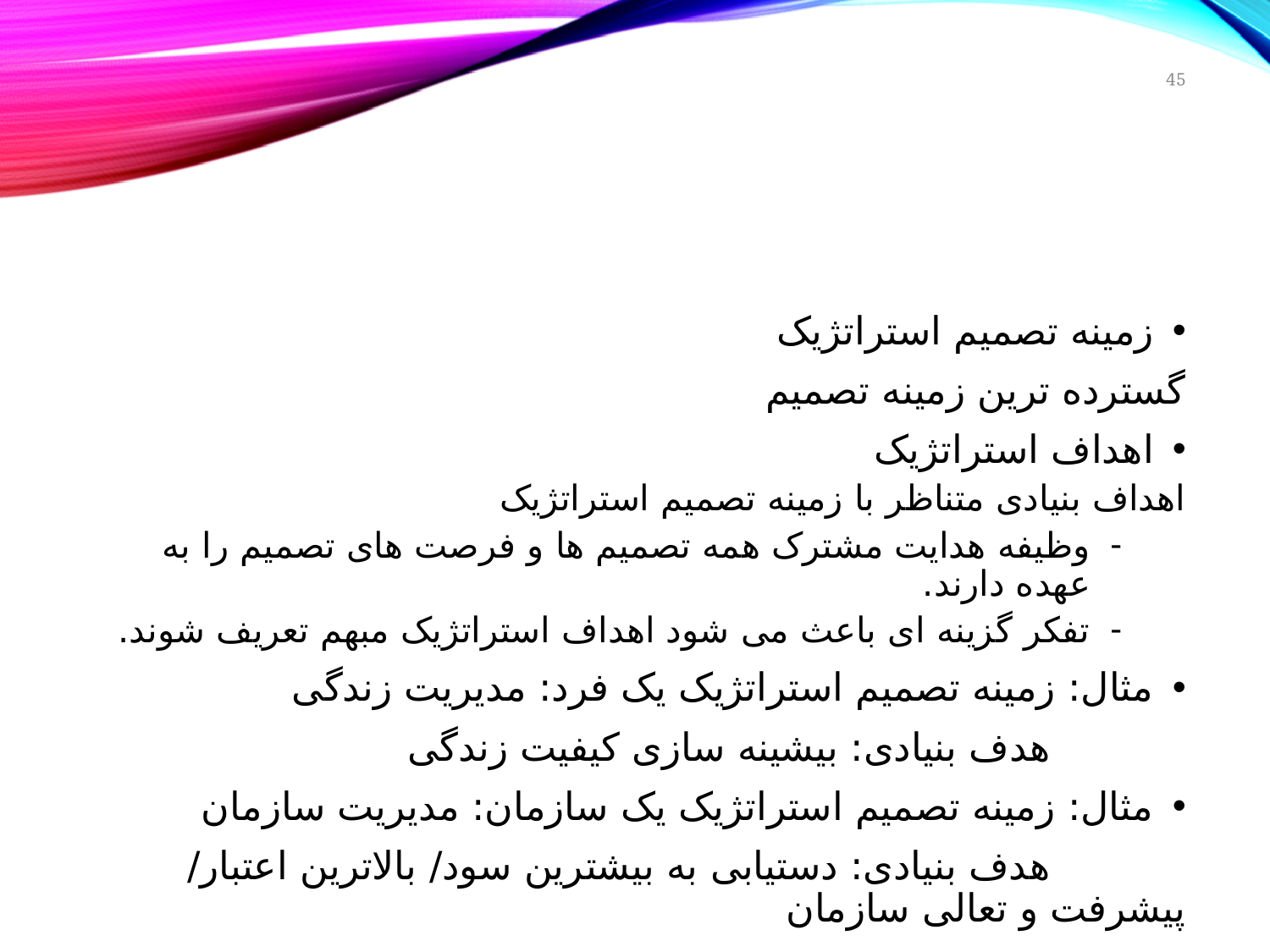

45
#
زمینه تصمیم استراتژیک
	گسترده ترین زمینه تصمیم
اهداف استراتژیک
	اهداف بنیادی متناظر با زمینه تصمیم استراتژیک
وظیفه هدایت مشترک همه تصمیم ها و فرصت های تصمیم را به عهده دارند.
تفکر گزینه ای باعث می شود اهداف استراتژیک مبهم تعریف شوند.
مثال: زمینه تصمیم استراتژیک یک فرد: مدیریت زندگی
           هدف بنیادی: بیشینه سازی کیفیت زندگی
مثال: زمینه تصمیم استراتژیک یک سازمان: مدیریت سازمان
           هدف بنیادی: دستیابی به بیشترین سود/ بالاترین اعتبار/ پیشرفت و تعالی سازمان